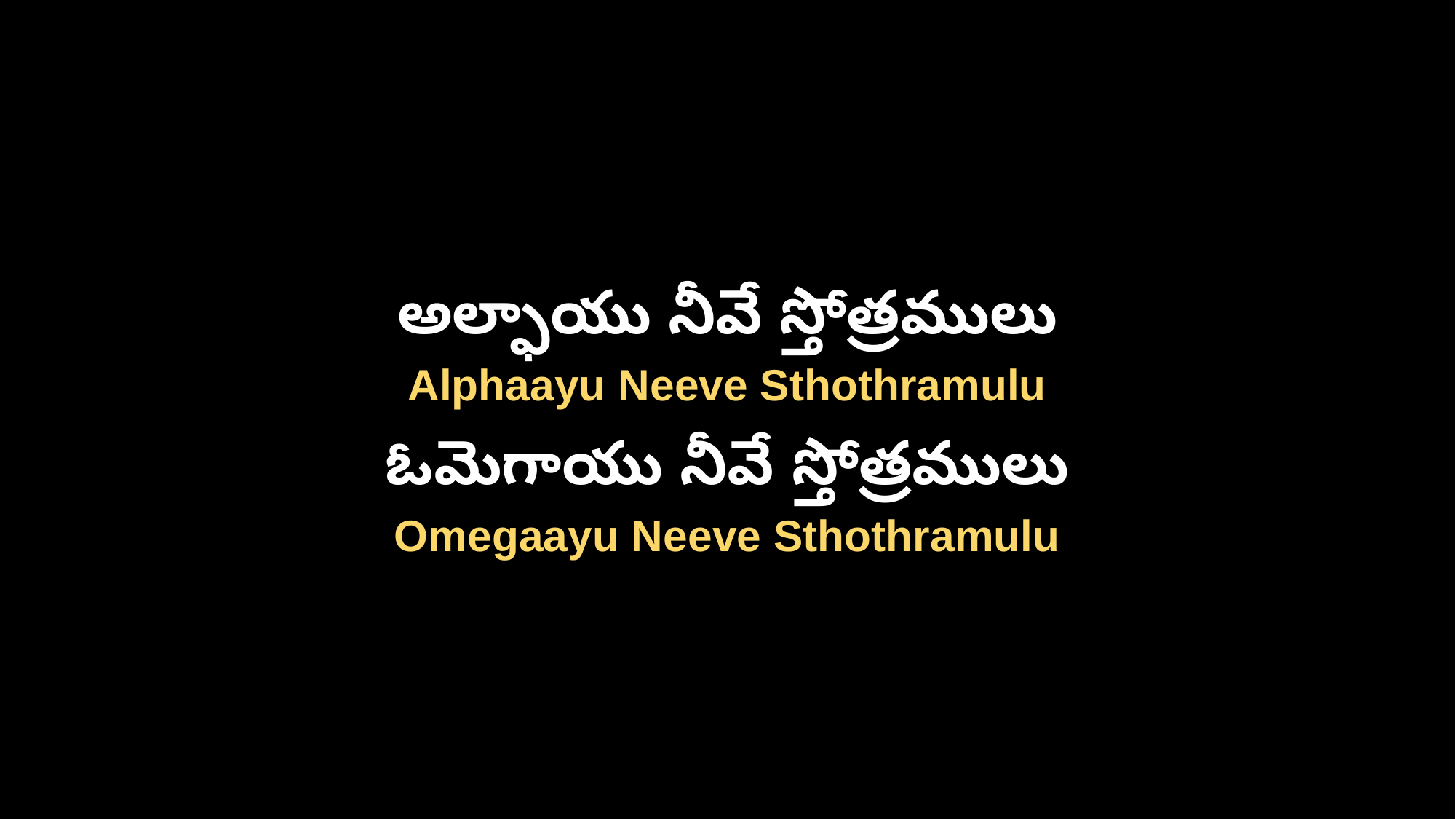

అల్ఫాయు నీవే స్తోత్రములు
Alphaayu Neeve Sthothramulu
ఓమెగాయు నీవే స్తోత్రములు
Omegaayu Neeve Sthothramulu